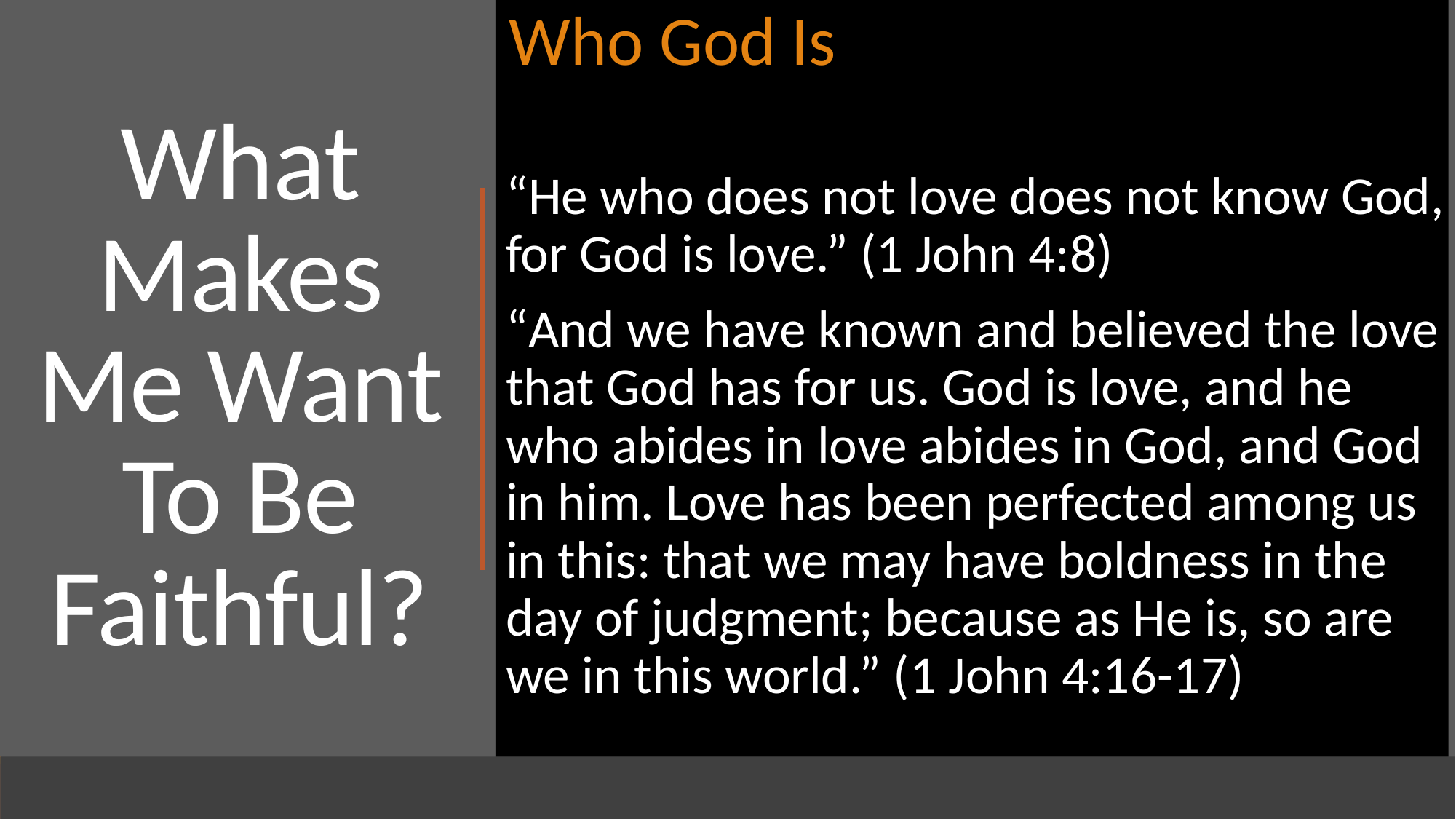

Who God Is

“He who does not love does not know God, for God is love.” (1 John 4:8)
“And we have known and believed the love that God has for us. God is love, and he who abides in love abides in God, and God in him. Love has been perfected among us in this: that we may have boldness in the day of judgment; because as He is, so are we in this world.” (1 John 4:16-17)

# What Makes Me Want To Be Faithful?